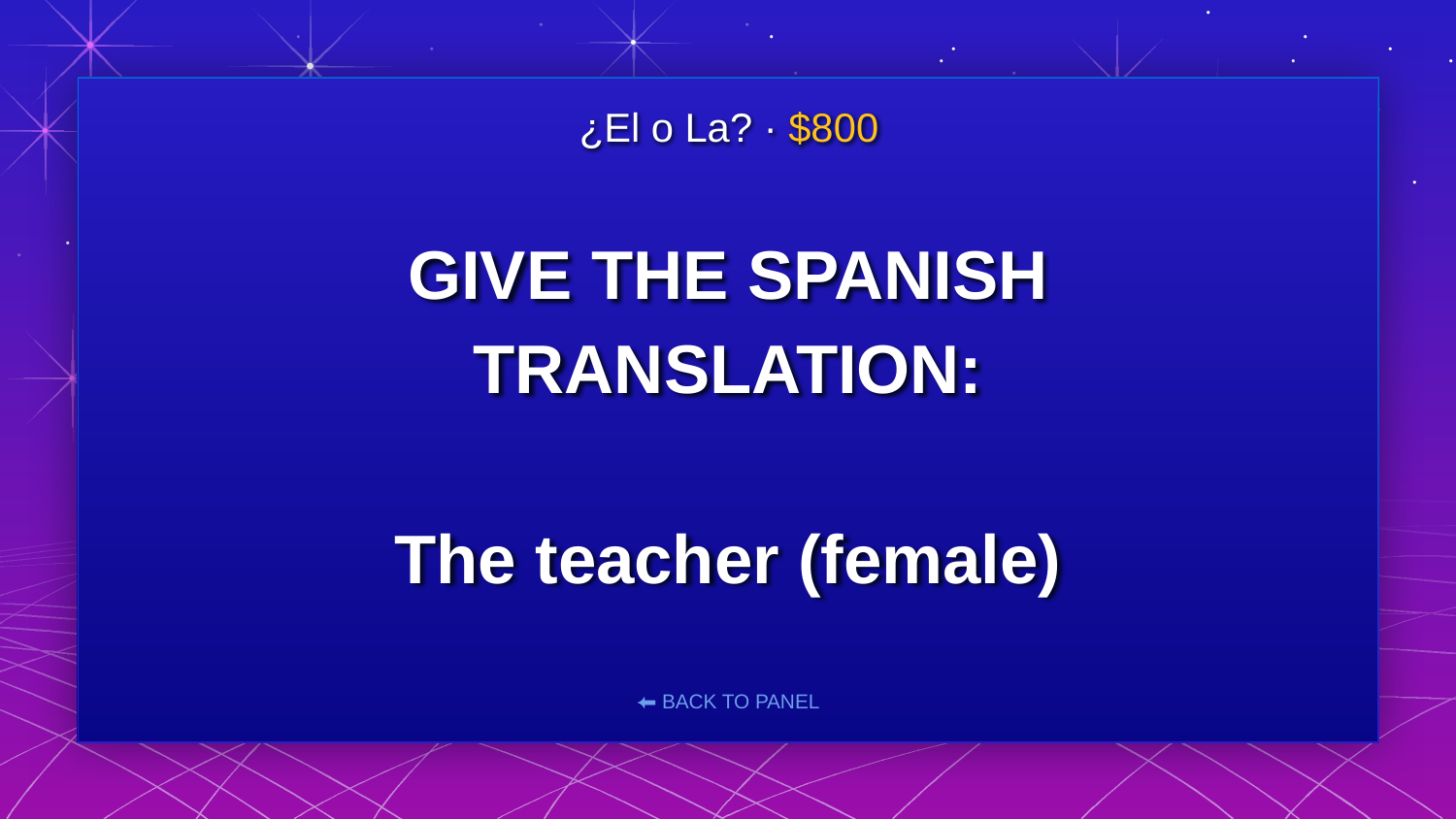

¿El o La? · $800
# GIVE THE SPANISH TRANSLATION: The teacher (female)